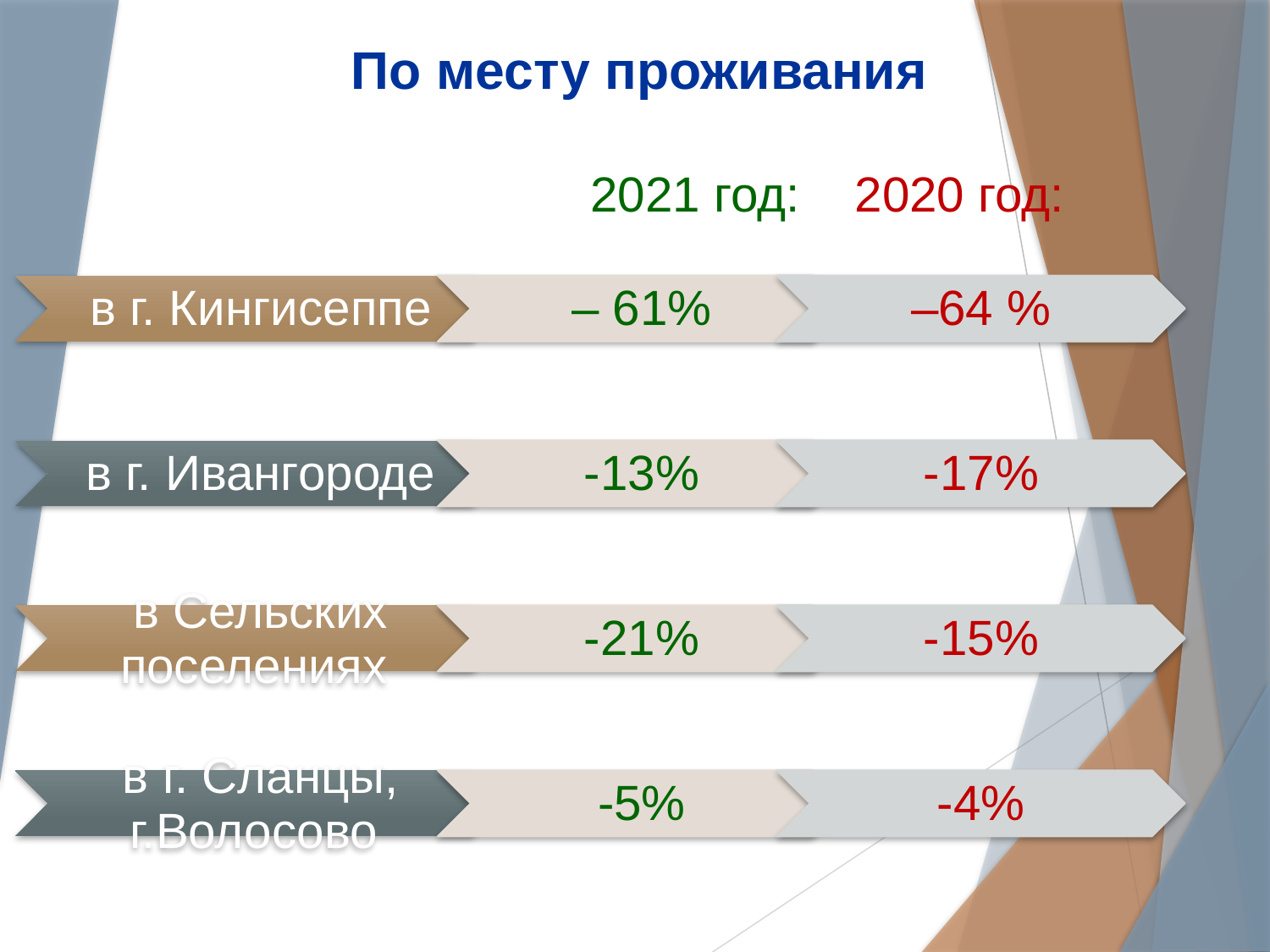

# По месту проживания
2021 год:    2020 год:
в г. Кингисеппе
– 61%
–64 %
в г. Ивангороде
-13%
-17%
в Сельских поселениях
-21%
-15%
-4%
-5%
в г. Сланцы, г.Волосово